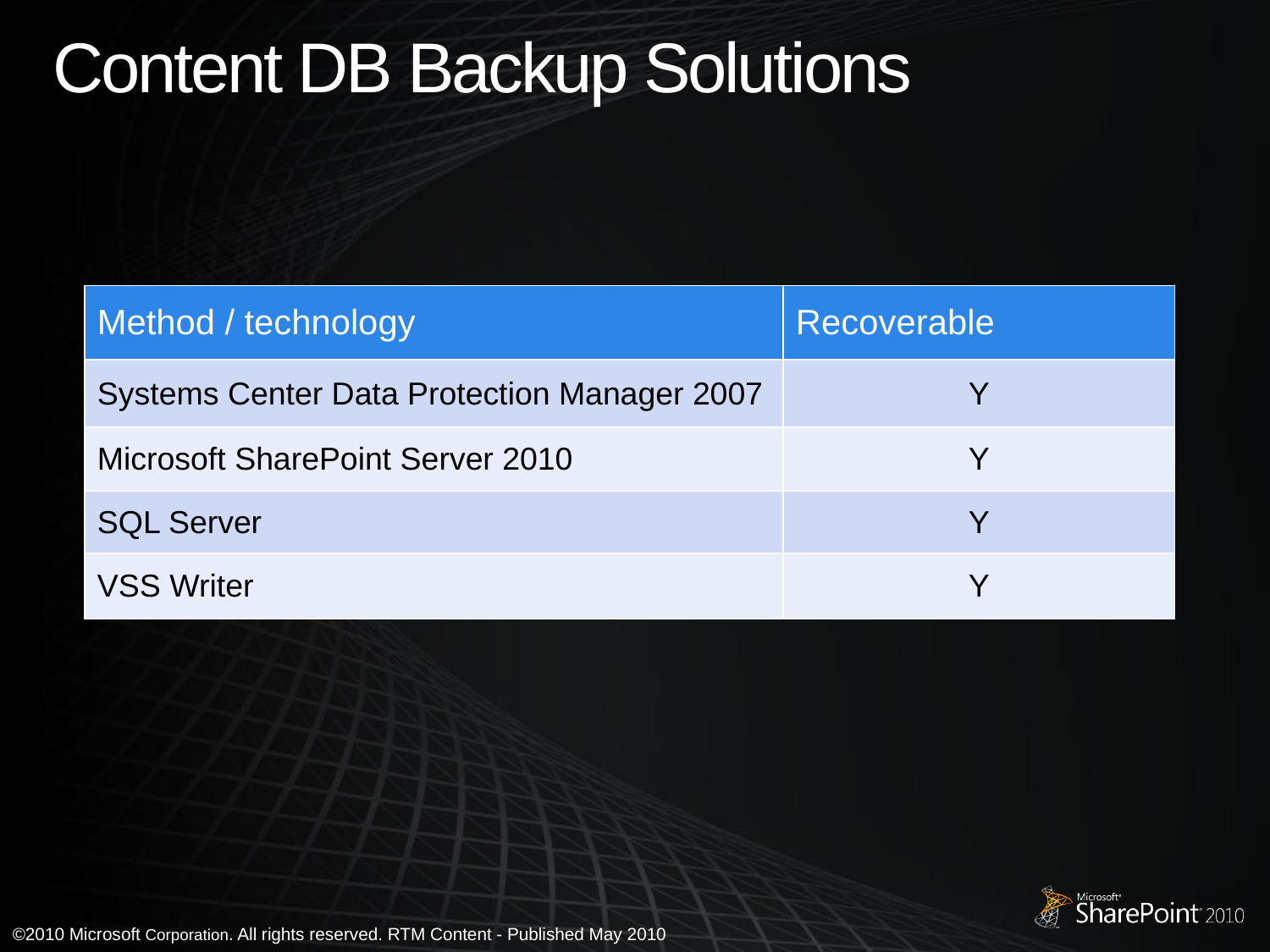

# Content DB Backup Solutions
| Method / technology | Recoverable |
| --- | --- |
| Systems Center Data Protection Manager 2007 | Y |
| Microsoft SharePoint Server 2010 | Y |
| SQL Server | Y |
| VSS Writer | Y |